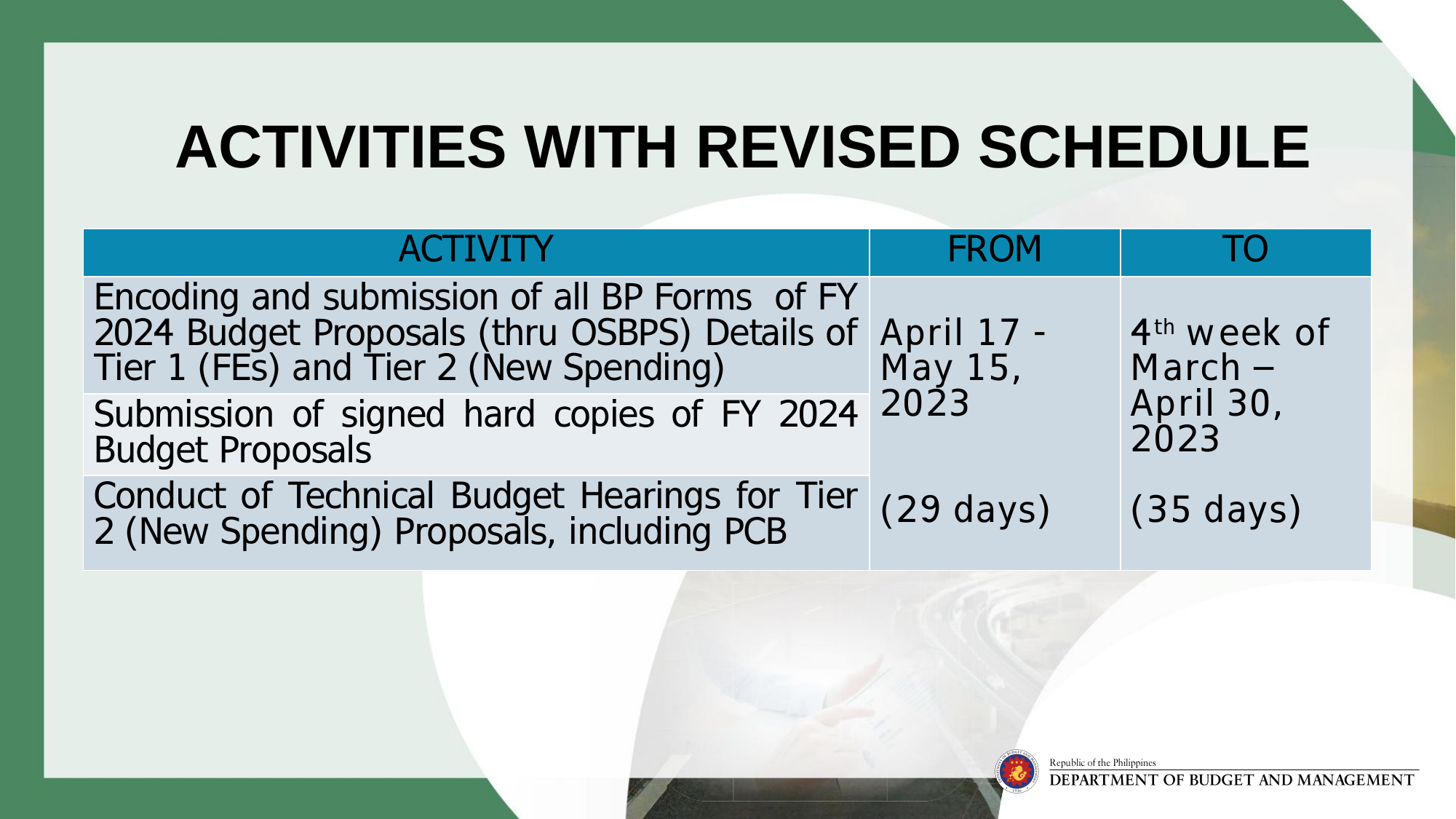

ACTIVITIES WITH REVISED SCHEDULE
| ACTIVITY | FROM | TO |
| --- | --- | --- |
| Encoding and submission of all BP Forms of FY 2024 Budget Proposals (thru OSBPS) Details of Tier 1 (FEs) and Tier 2 (New Spending) | April 17 - May 15, 2023 (29 days) | 4th week of March – April 30, 2023 (35 days) |
| Submission of signed hard copies of FY 2024 Budget Proposals |  |  |
| Conduct of Technical Budget Hearings for Tier 2 (New Spending) Proposals, including PCB |  |  |